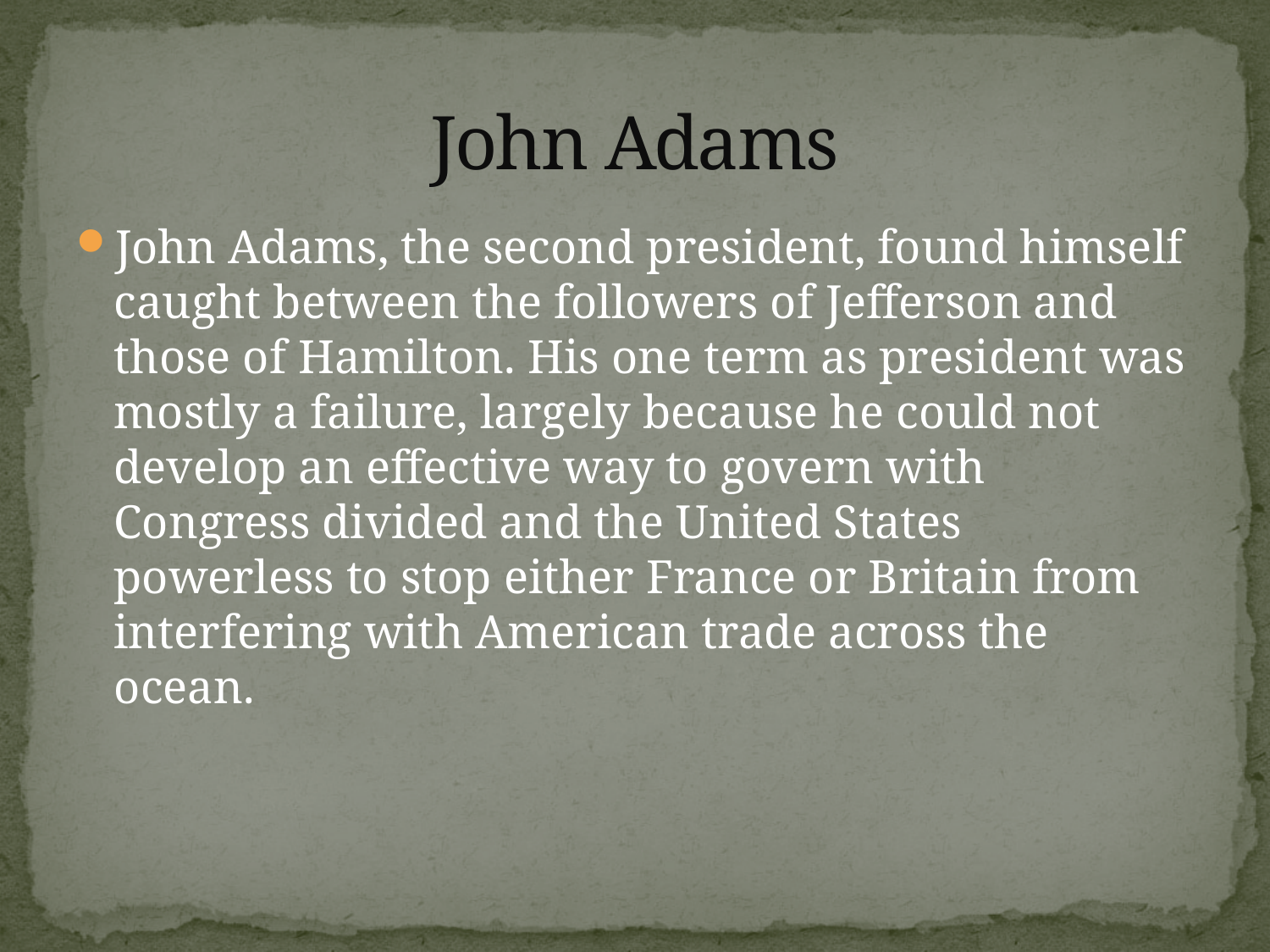

# John Adams
John Adams, the second president, found himself caught between the followers of Jefferson and those of Hamilton. His one term as president was mostly a failure, largely because he could not develop an effective way to govern with Congress divided and the United States powerless to stop either France or Britain from interfering with American trade across the ocean.